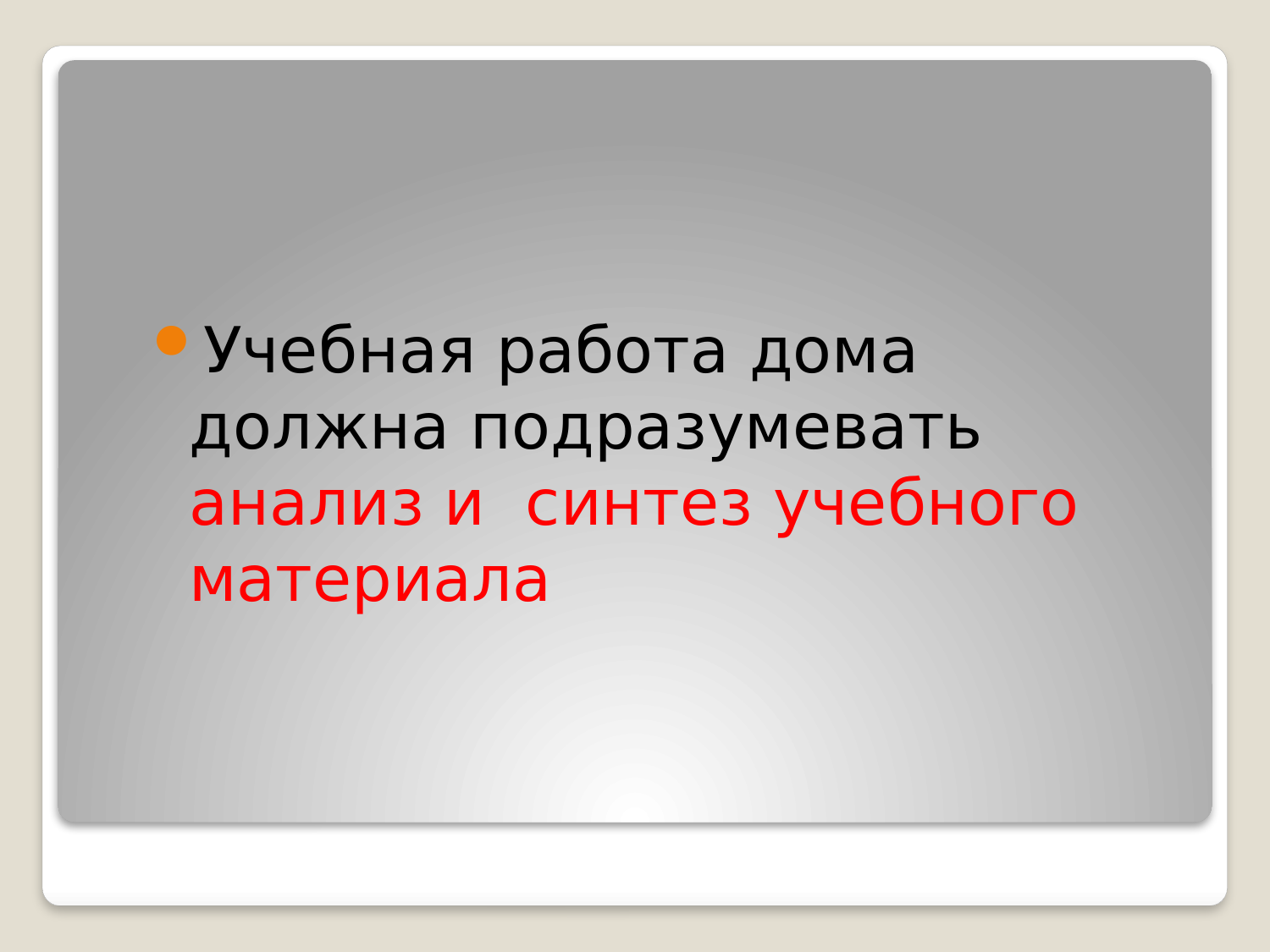

Учебная работа дома должна подразумевать анализ и  синтез учебного материала
#